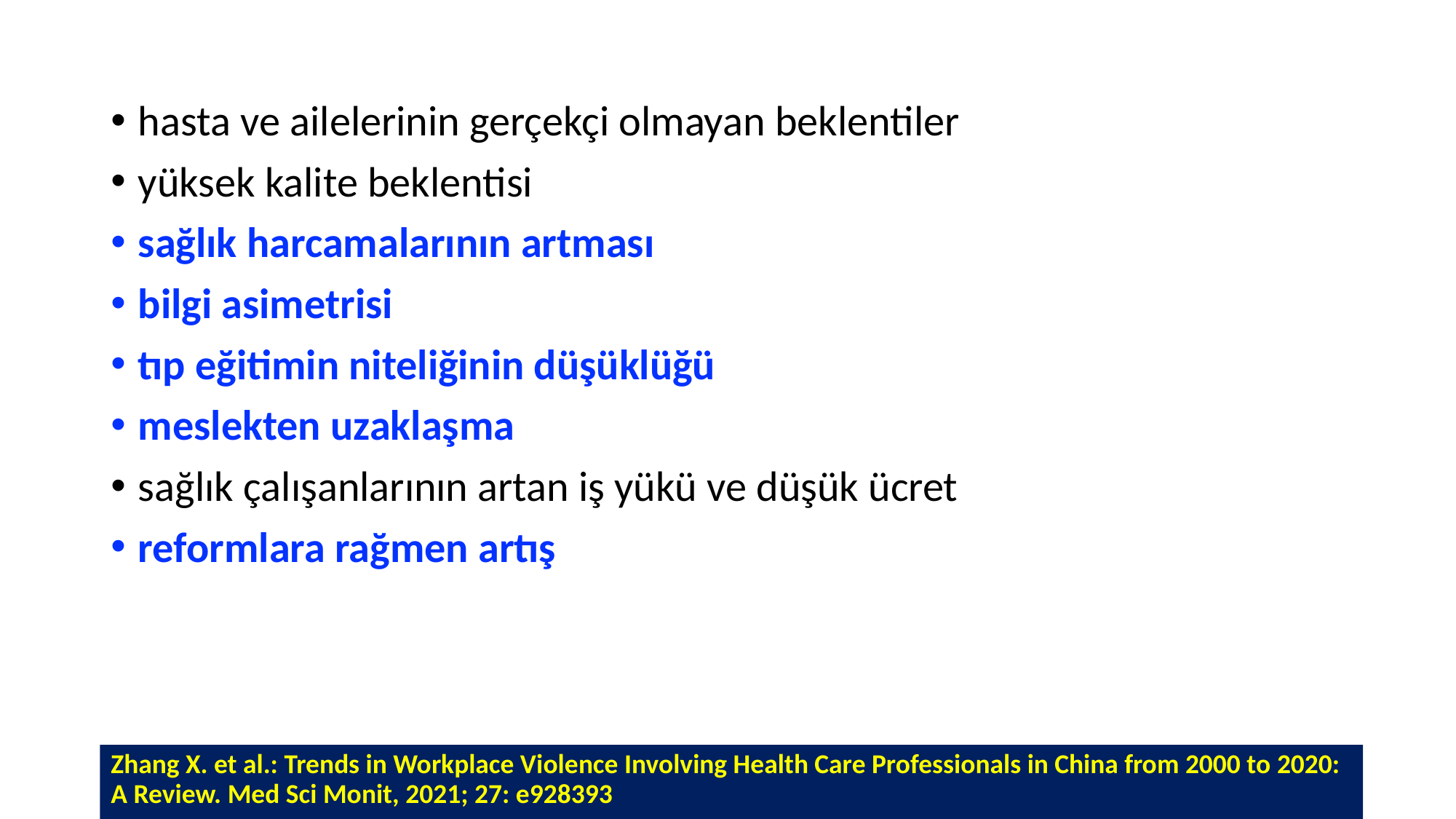

hasta ve ailelerinin gerçekçi olmayan beklentiler
yüksek kalite beklentisi
sağlık harcamalarının artması
bilgi asimetrisi
tıp eğitimin niteliğinin düşüklüğü
meslekten uzaklaşma
sağlık çalışanlarının artan iş yükü ve düşük ücret
reformlara rağmen artış

Zhang X. et al.: Trends in Workplace Violence Involving Health Care Professionals in China from 2000 to 2020: A Review. Med Sci Monit, 2021; 27: e928393